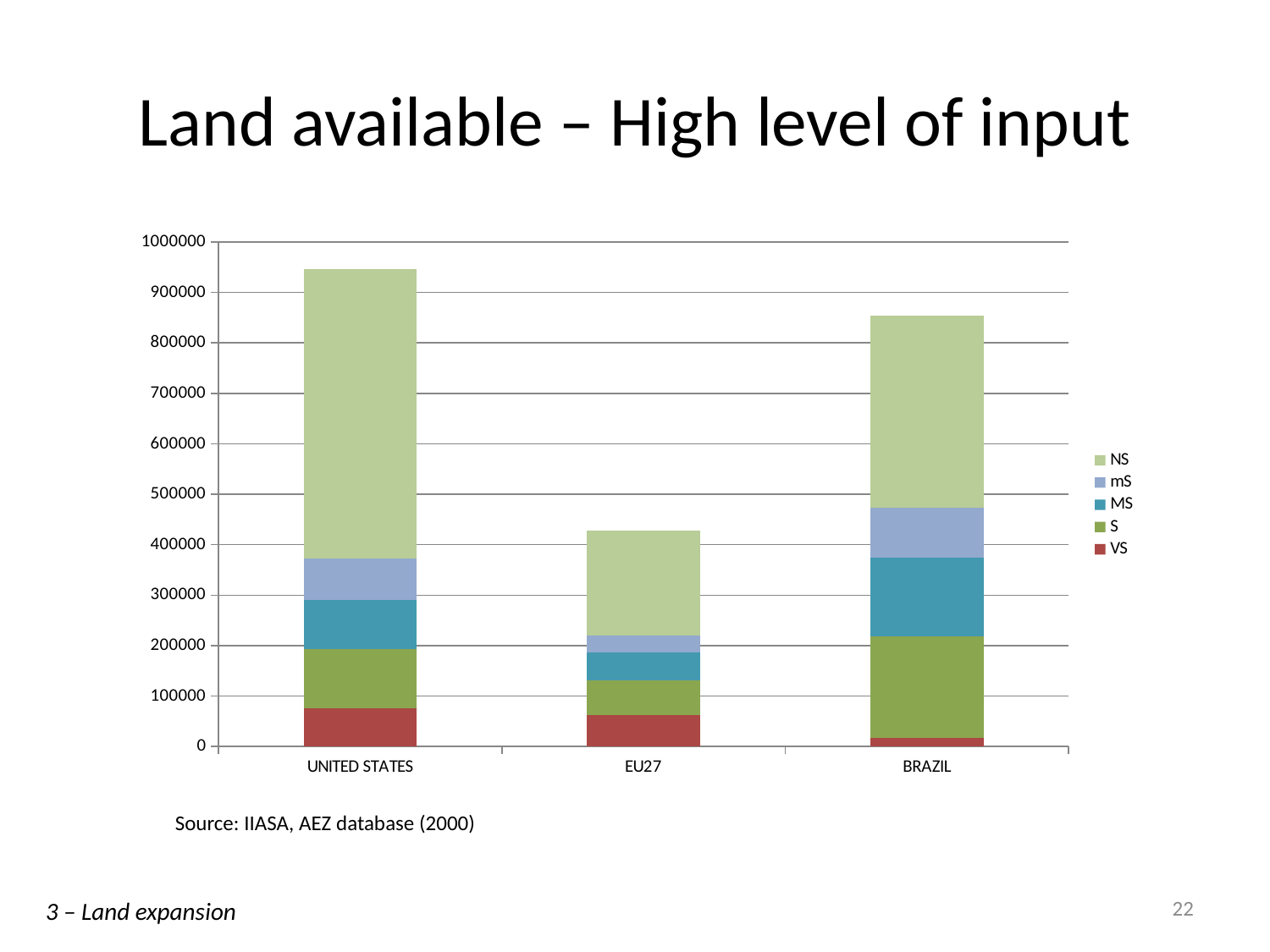

# Land available – High level of input

[unsupported chart]

Source: IIASA, AEZ database (2000)
22
3 – Land expansion